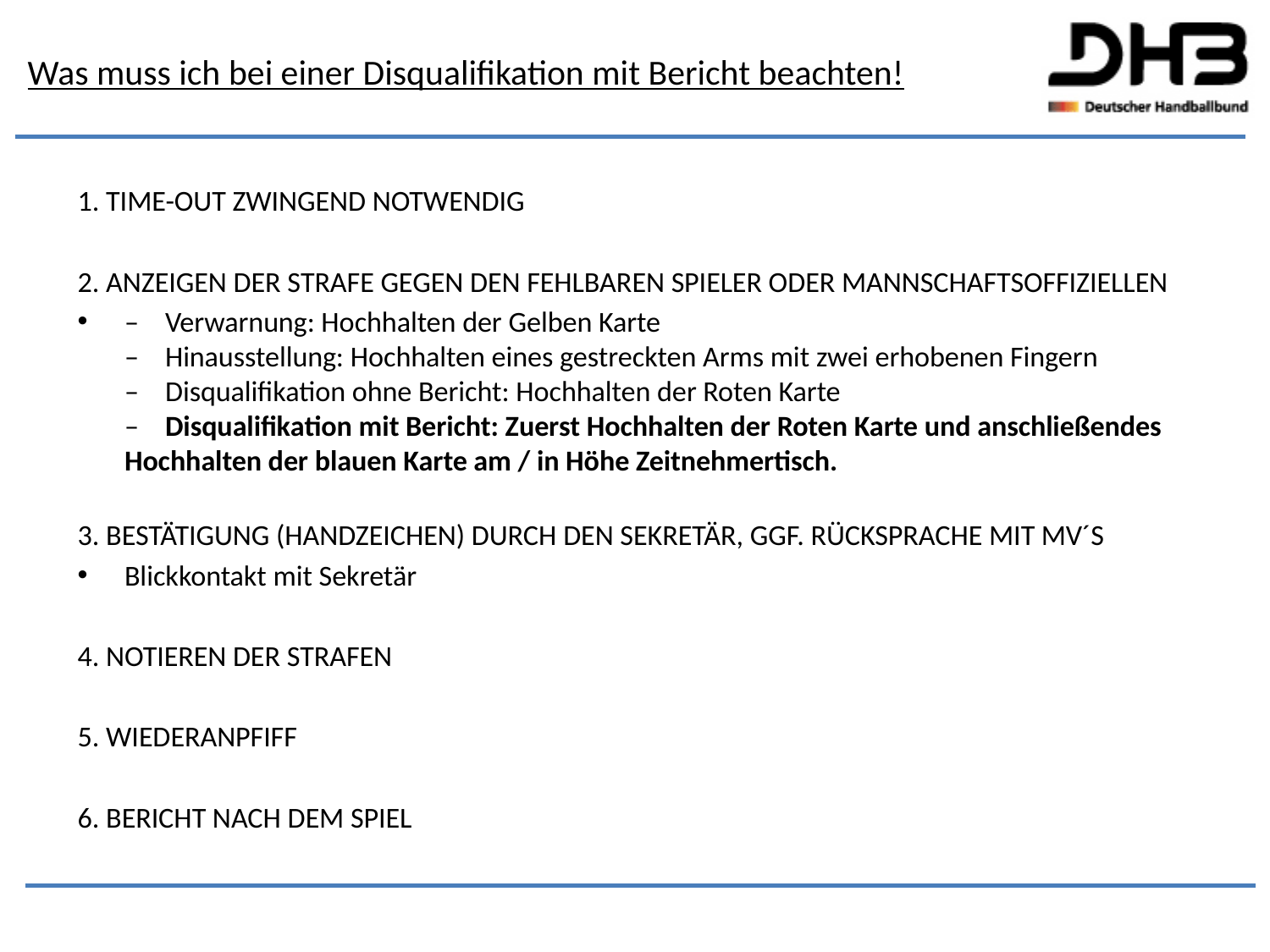

# Was muss ich bei einer Disqualifikation mit Bericht beachten!
1. TIME-OUT ZWINGEND NOTWENDIG

2. Anzeigen der Strafe gegen den fehlbaren Spieler oder Mannschaftsoffiziellen
–    Verwarnung: Hochhalten der Gelben Karte
–    Hinausstellung: Hochhalten eines gestreckten Arms mit zwei erhobenen Fingern  
–    Disqualifikation ohne Bericht: Hochhalten der Roten Karte 
–    Disqualifikation mit Bericht: Zuerst Hochhalten der Roten Karte und anschließendes Hochhalten der blauen Karte am / in Höhe Zeitnehmertisch.
3. Bestätigung (Handzeichen) durch den Sekretär, ggf. Rücksprache mit MV´s
Blickkontakt mit Sekretär

4. Notieren der Strafen

5. Wiederanpfiff

6. Bericht NACh dem Spiel